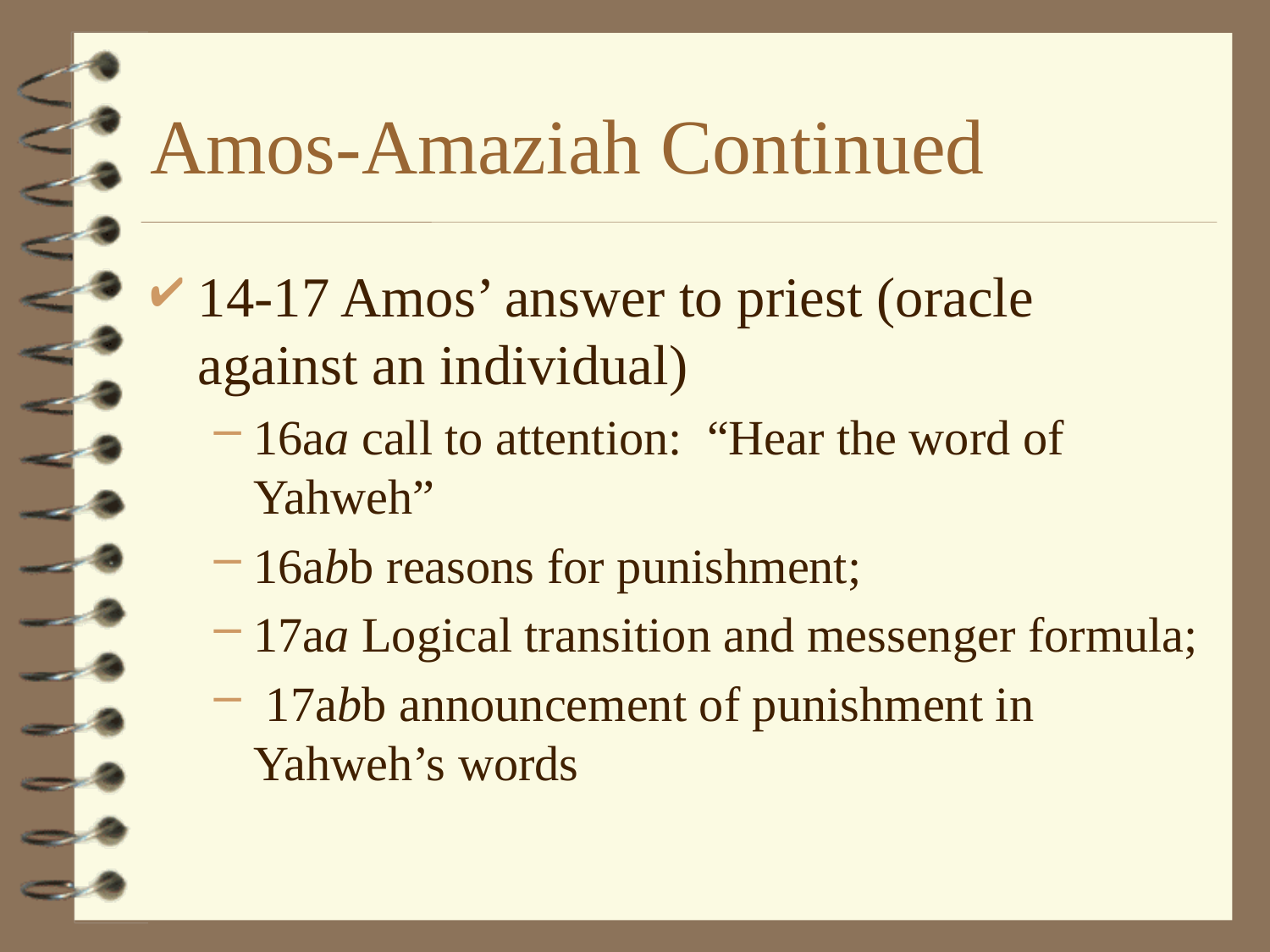

# Amos-Amaziah Continued
14-17 Amos’ answer to priest (oracle against an individual)
16aa call to attention:  “Hear the word of Yahweh”
16abb reasons for punishment;
17aa Logical transition and messenger formula;
 17abb announcement of punishment in Yahweh’s words